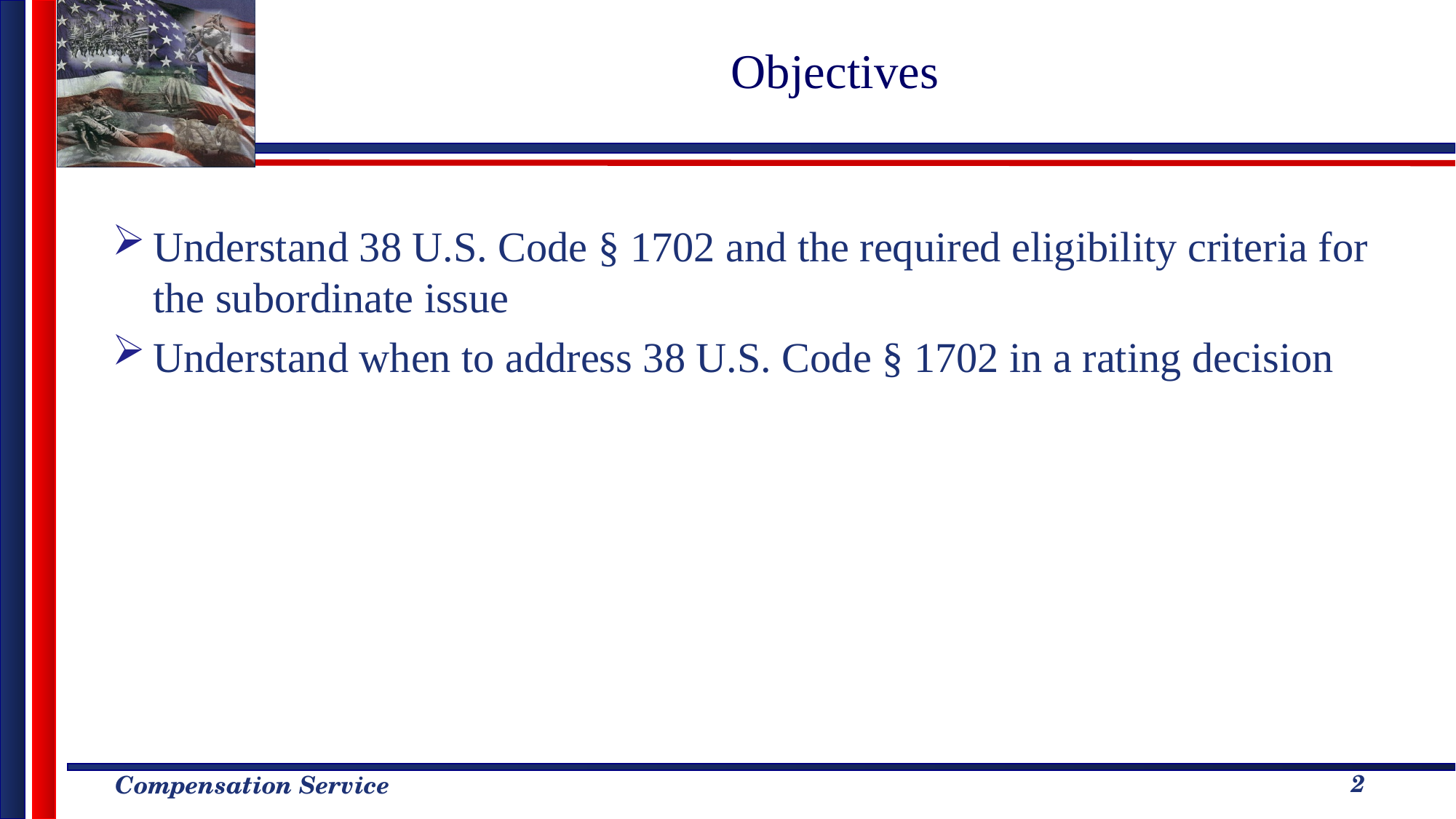

# Objectives
Understand 38 U.S. Code § 1702 and the required eligibility criteria for the subordinate issue
Understand when to address 38 U.S. Code § 1702 in a rating decision
2